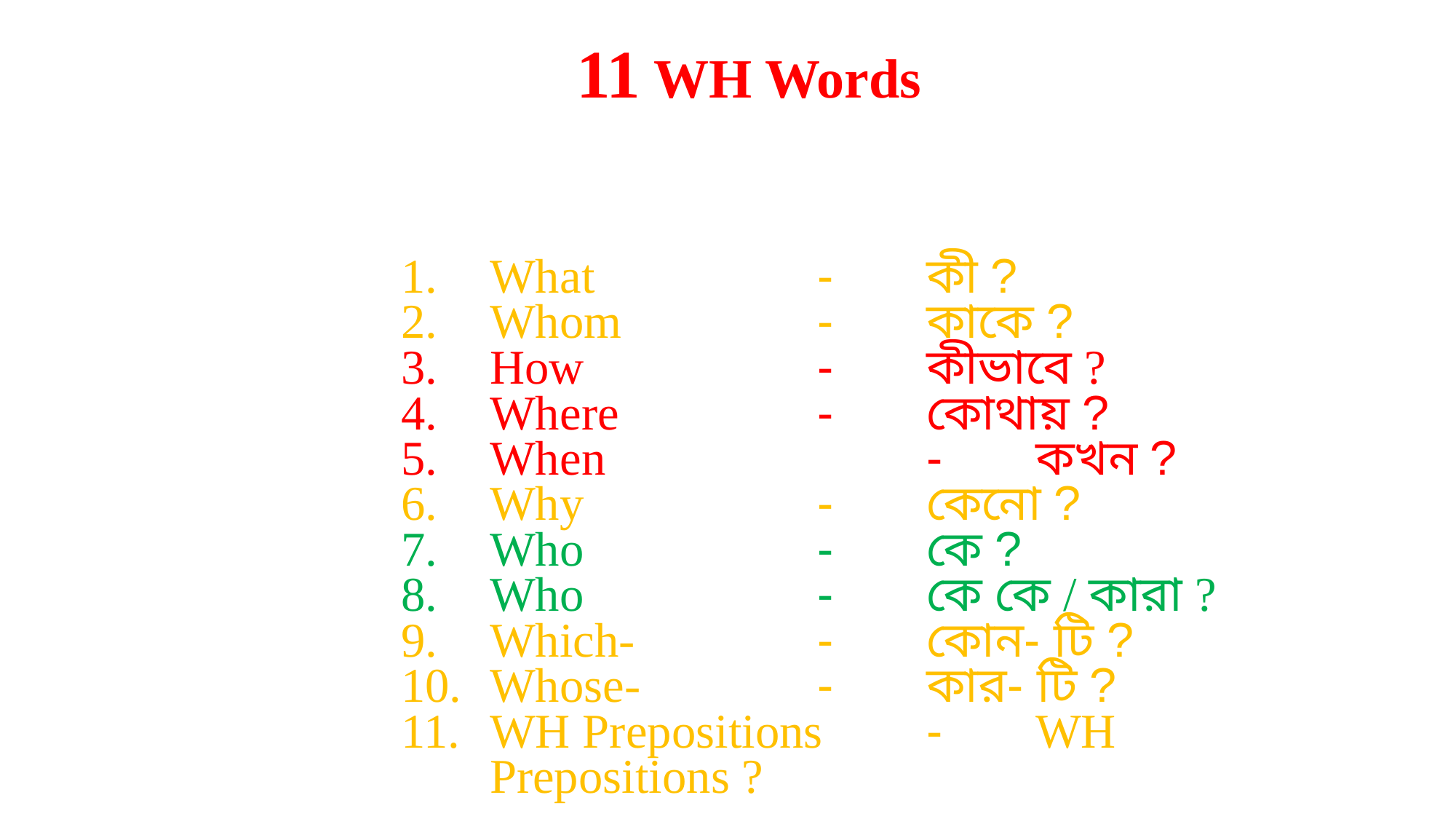

# 11 WH Words
What			- 	কী ?
Whom		- 	কাকে ?
How			- 	কীভাবে ?
Where 		- 	কোথায় ?
When 			- 	কখন ?
Why			- 	কেনো ?
Who 			- 	কে ?
Who 			- 	কে কে / কারা ?
Which- 		- 	কোন- টি ?
Whose- 		- 	কার- টি ?
WH Prepositions 	- 	WH Prepositions ?